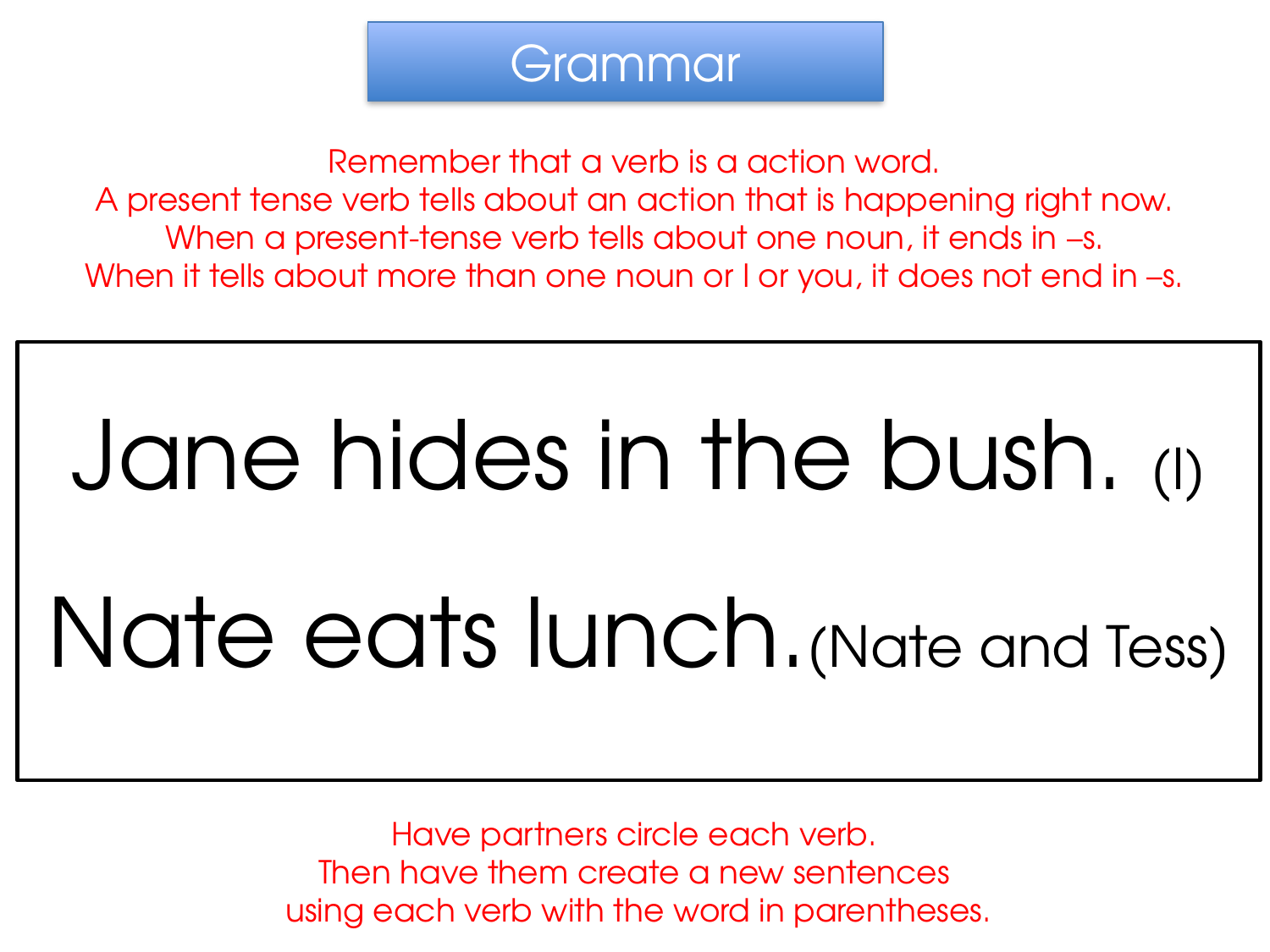

Grammar
Remember that a verb is a action word.
A present tense verb tells about an action that is happening right now.
When a present-tense verb tells about one noun, it ends in –s.
When it tells about more than one noun or I or you, it does not end in –s.
Jane hides in the bush. (I)

Nate eats lunch.(Nate and Tess)

Have partners circle each verb.
Then have them create a new sentences
using each verb with the word in parentheses.